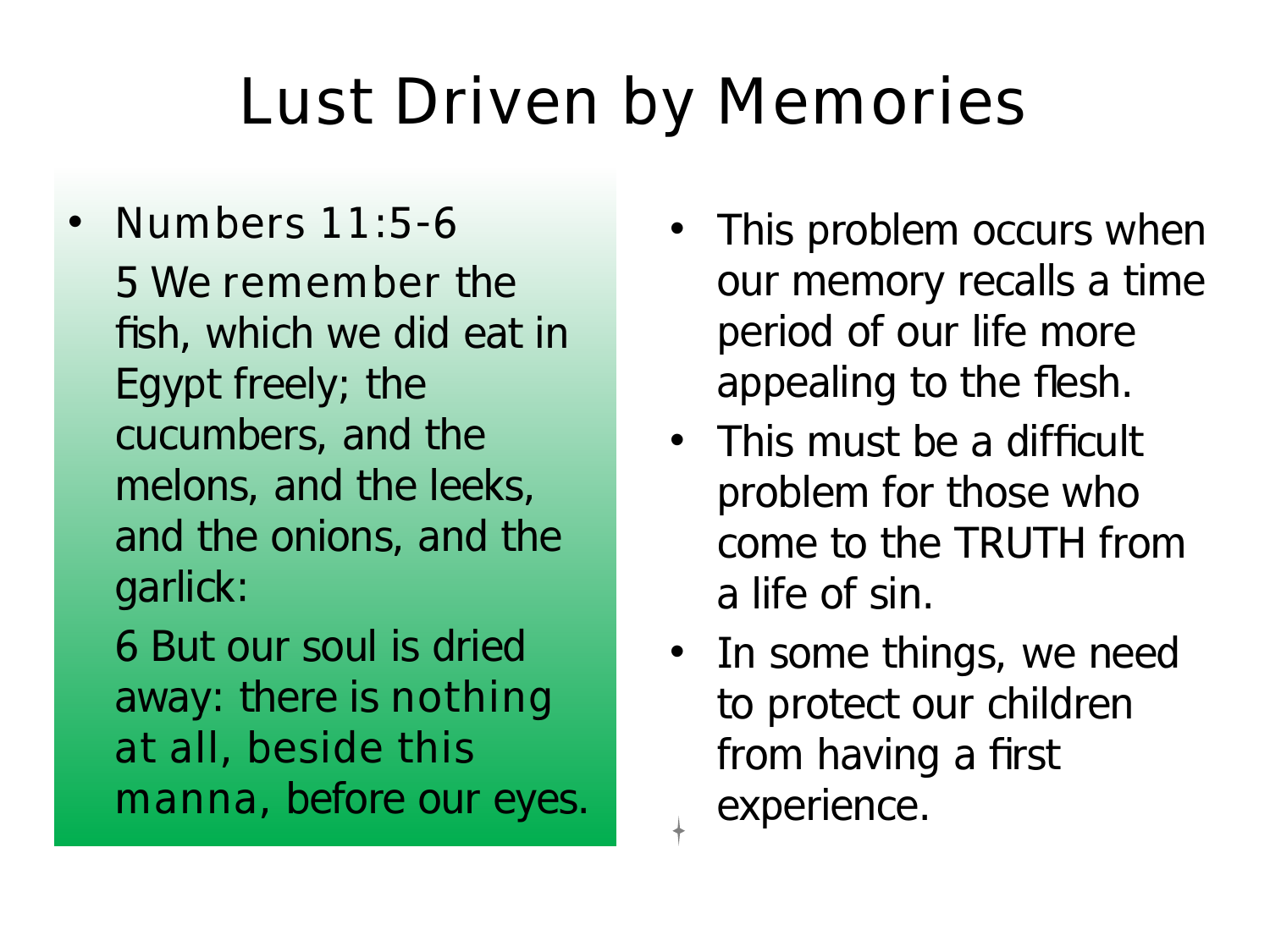

# Lust Driven by Memories

Numbers 11:5-6
	5 We remember the fish, which we did eat in Egypt freely; the cucumbers, and the melons, and the leeks, and the onions, and the garlick:
	6 But our soul is dried away: there is nothing at all, beside this manna, before our eyes.

This problem occurs when our memory recalls a time period of our life more appealing to the flesh.
This must be a difficult problem for those who come to the TRUTH from a life of sin.
In some things, we need to protect our children from having a first experience.